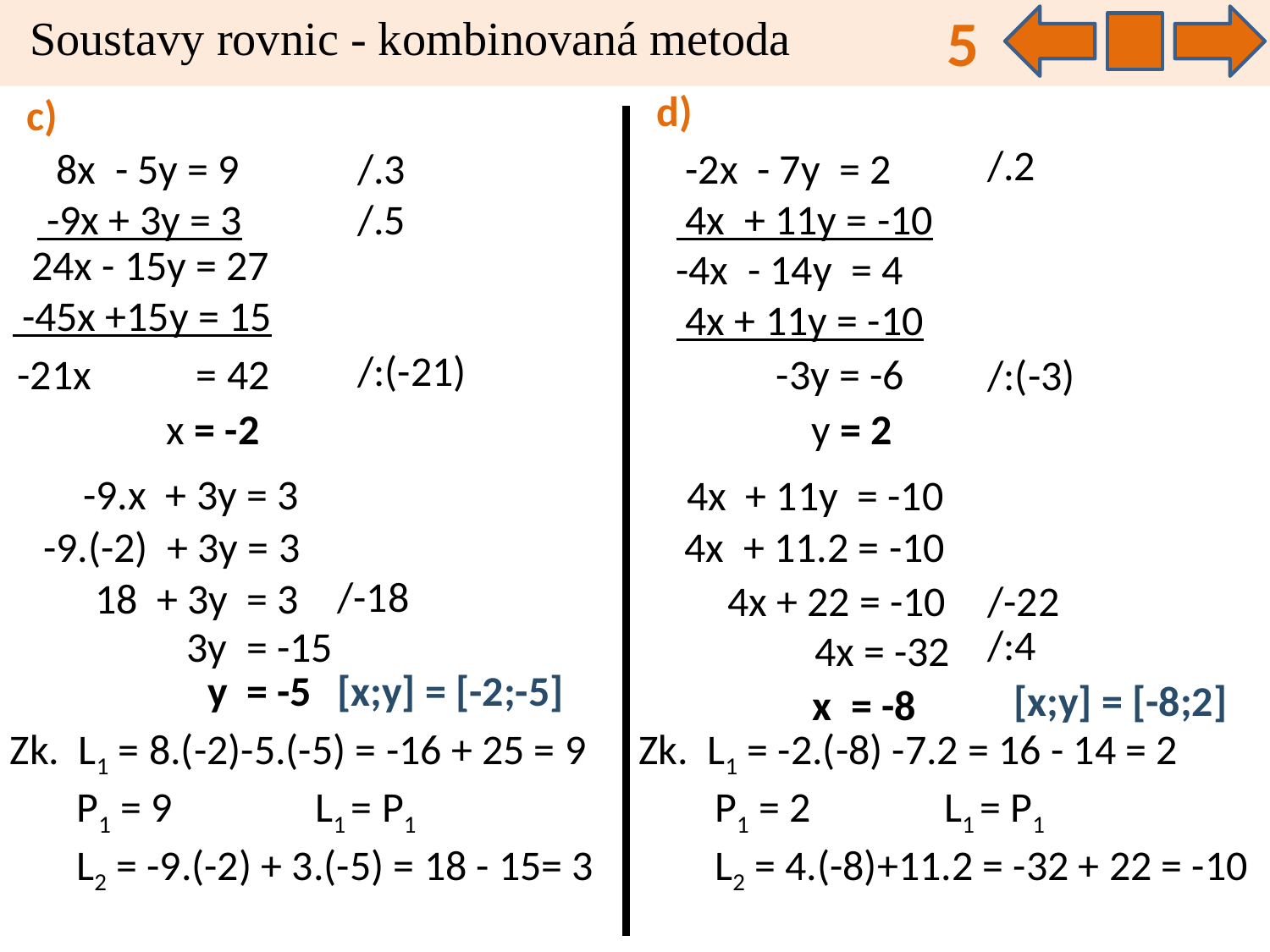

5

Soustavy rovnic - kombinovaná metoda

d)
c)
/.2
 -2x  - 7y  = 2
 4x  + 11y = -10
  8x  - 5y = 9
 -9x + 3y = 3
/.3
/.5
  24x - 15y = 27
 -45x +15y = 15
-4x  - 14y  = 4
 4x + 11y = -10
/:(-21)
-3y = -6
-21x           = 42
/:(-3)
             y = 2
  x = -2
-9.x  + 3y = 3
4x  + 11y  = -10
-9.(-2)  + 3y = 3
4x  + 11.2 = -10
/-18
     18  + 3y  = 3
4x + 22 = -10
/-22
/:4
          3y  = -15
      4x = -32
 [x;y] = [-2;-5]
y  = -5
 [x;y] = [-8;2]
x  = -8
Zk.  L1 = 8.(-2)-5.(-5) = -16 + 25 = 9
       P1 = 9               L1 = P1
       L2 = -9.(-2) + 3.(-5) = 18 - 15= 3
       P2 = 3               L2 = P2
Zk.  L1 = -2.(-8) -7.2 = 16 - 14 = 2
        P1 = 2              L1 = P1
        L2 = 4.(-8)+11.2 = -32 + 22 = -10
        P2 = -10          L2 = P2